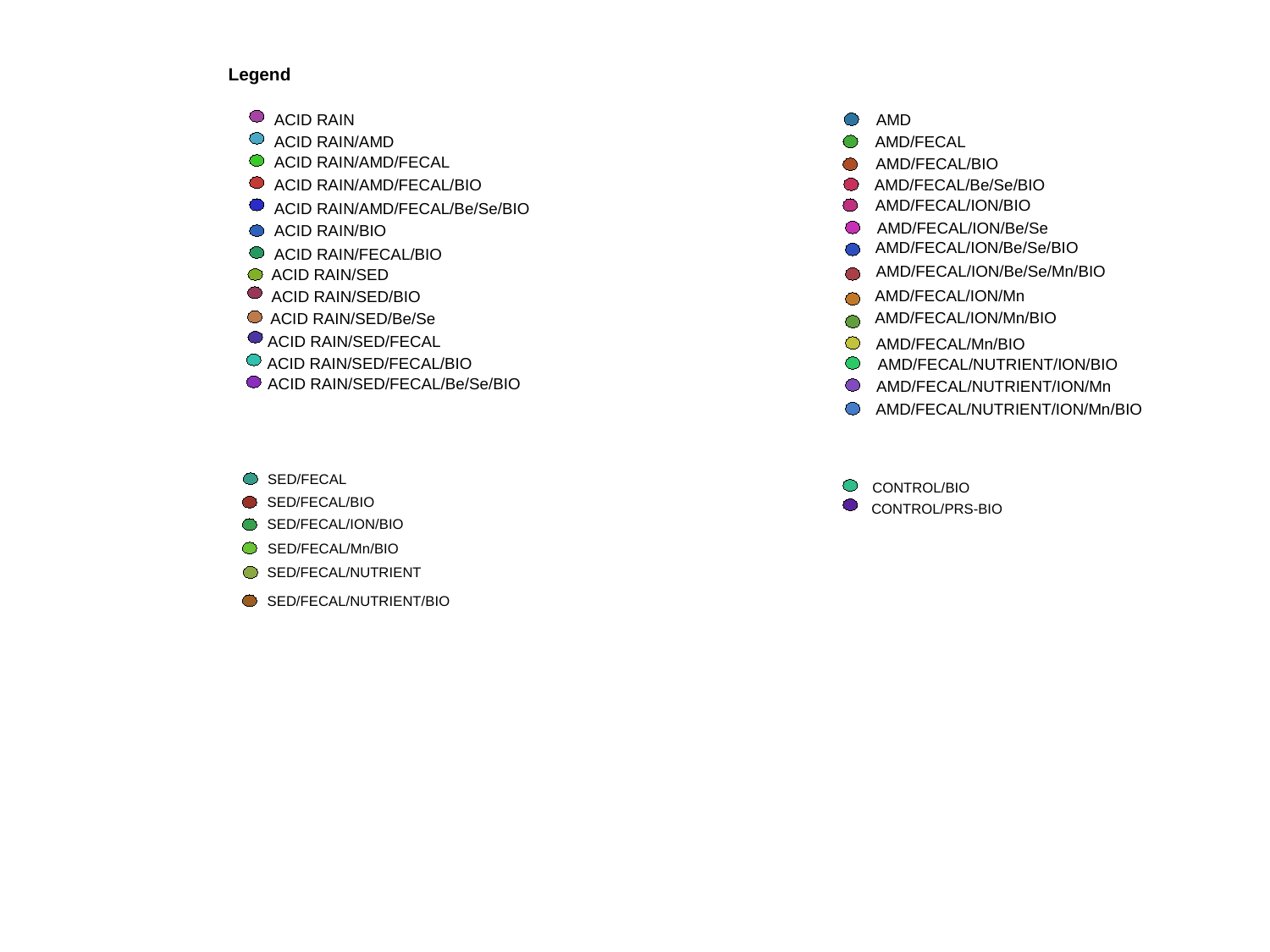

Legend
AMD
ACID RAIN

AMD/FECAL
ACID RAIN/AMD

ACID RAIN/AMD/FECAL
AMD/FECAL/BIO

ACID RAIN/AMD/FECAL/BIO
AMD/FECAL/Be/Se/BIO

AMD/FECAL/ION/BIO
ACID RAIN/AMD/FECAL/Be/Se/BIO

AMD/FECAL/ION/Be/Se
ACID RAIN/BIO

AMD/FECAL/ION/Be/Se/BIO

ACID RAIN/FECAL/BIO

AMD/FECAL/ION/Be/Se/Mn/BIO
ACID RAIN/SED

AMD/FECAL/ION/Mn

ACID RAIN/SED/BIO

AMD/FECAL/ION/Mn/BIO
ACID RAIN/SED/Be/Se

ACID RAIN/SED/FECAL
AMD/FECAL/Mn/BIO

ACID RAIN/SED/FECAL/BIO

AMD/FECAL/NUTRIENT/ION/BIO

ACID RAIN/SED/FECAL/Be/Se/BIO

AMD/FECAL/NUTRIENT/ION/Mn

AMD/FECAL/NUTRIENT/ION/Mn/BIO

SED/FECAL

CONTROL/BIO

SED/FECAL/BIO

CONTROL/PRS-BIO
SED/FECAL/ION/BIO

SED/FECAL/Mn/BIO

SED/FECAL/NUTRIENT

SED/FECAL/NUTRIENT/BIO